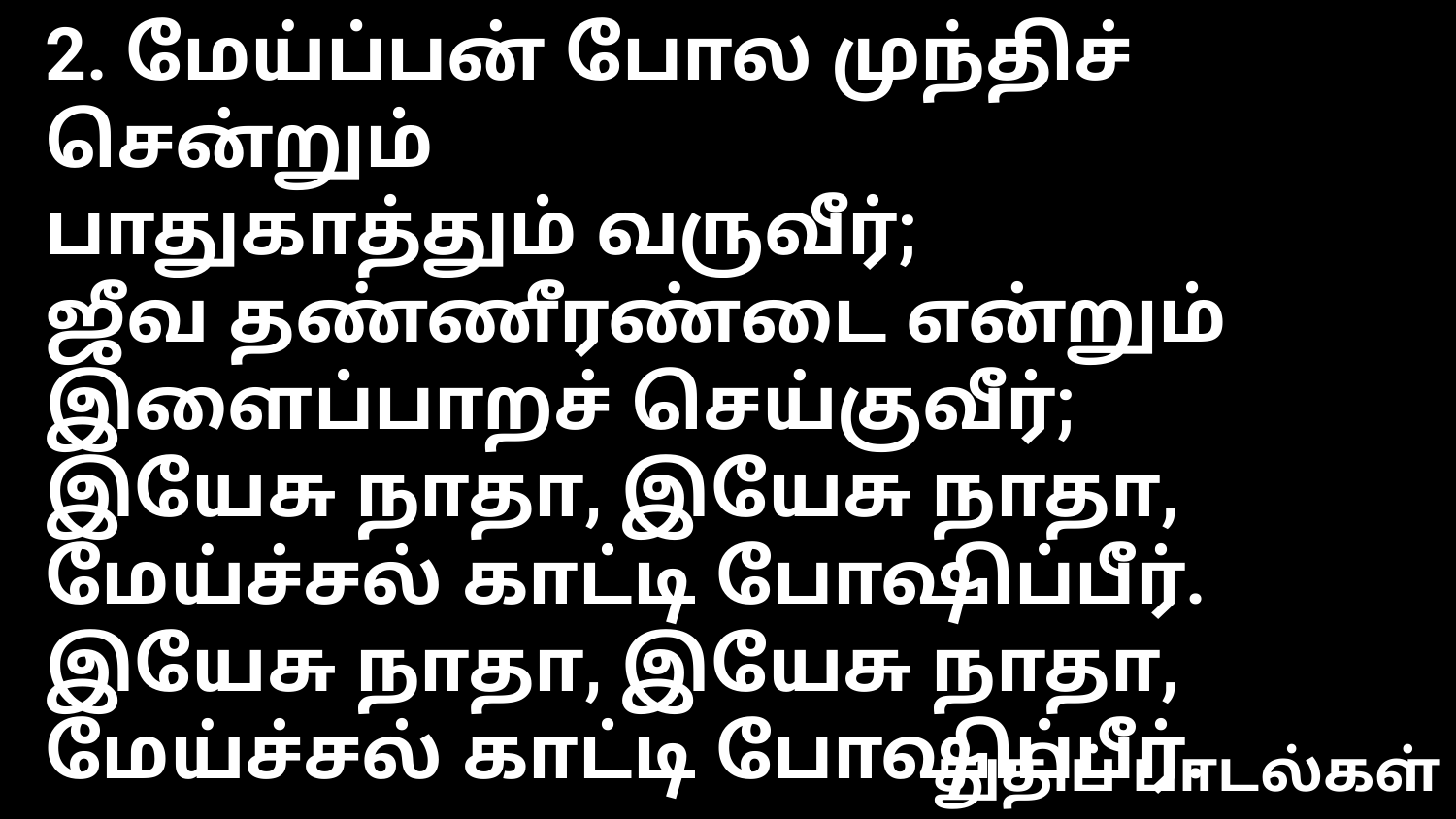

2. மேய்ப்பன் போல முந்திச் சென்றும்
பாதுகாத்தும் வருவீர்;
ஜீவ தண்ணீரண்டை என்றும்
இளைப்பாறச் செய்குவீர்;
இயேசு நாதா, இயேசு நாதா,
மேய்ச்சல் காட்டி போஷிப்பீர்.
இயேசு நாதா, இயேசு நாதா,
மேய்ச்சல் காட்டி போஷிப்பீர்.

துதிப் பாடல்கள்